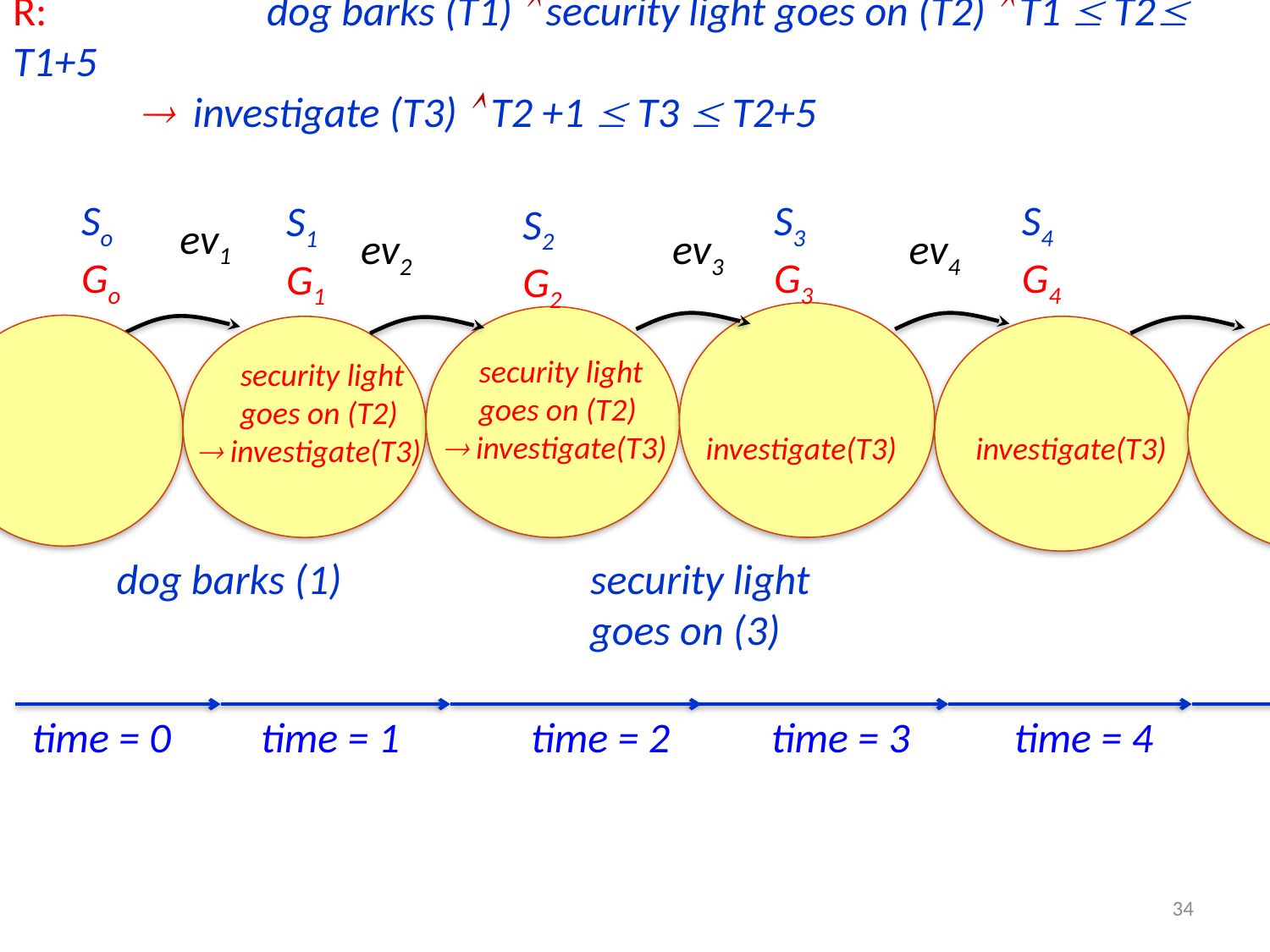

# R: 		dog barks (T1) ∧ security light goes on (T2) ∧ T1 ≤ T2≤ T1+5 →  investigate (T3) ∧ T2 +1 ≤ T3 ≤ T2+5

So
Go
S3
G3
S4
G4
S1
G1
S2
G2
ev1

ev2
ev3
ev4

∅
∅

      security light
      goes on (T2)
 → investigate(T3)

       security light
       goes on (T2)
 → investigate(T3)

investigate(T3)

investigate(T3)

dog barks (1)
security light
goes on (3)
 time = 0
 time = 1
 time = 2
 time = 3
 time = 4
34